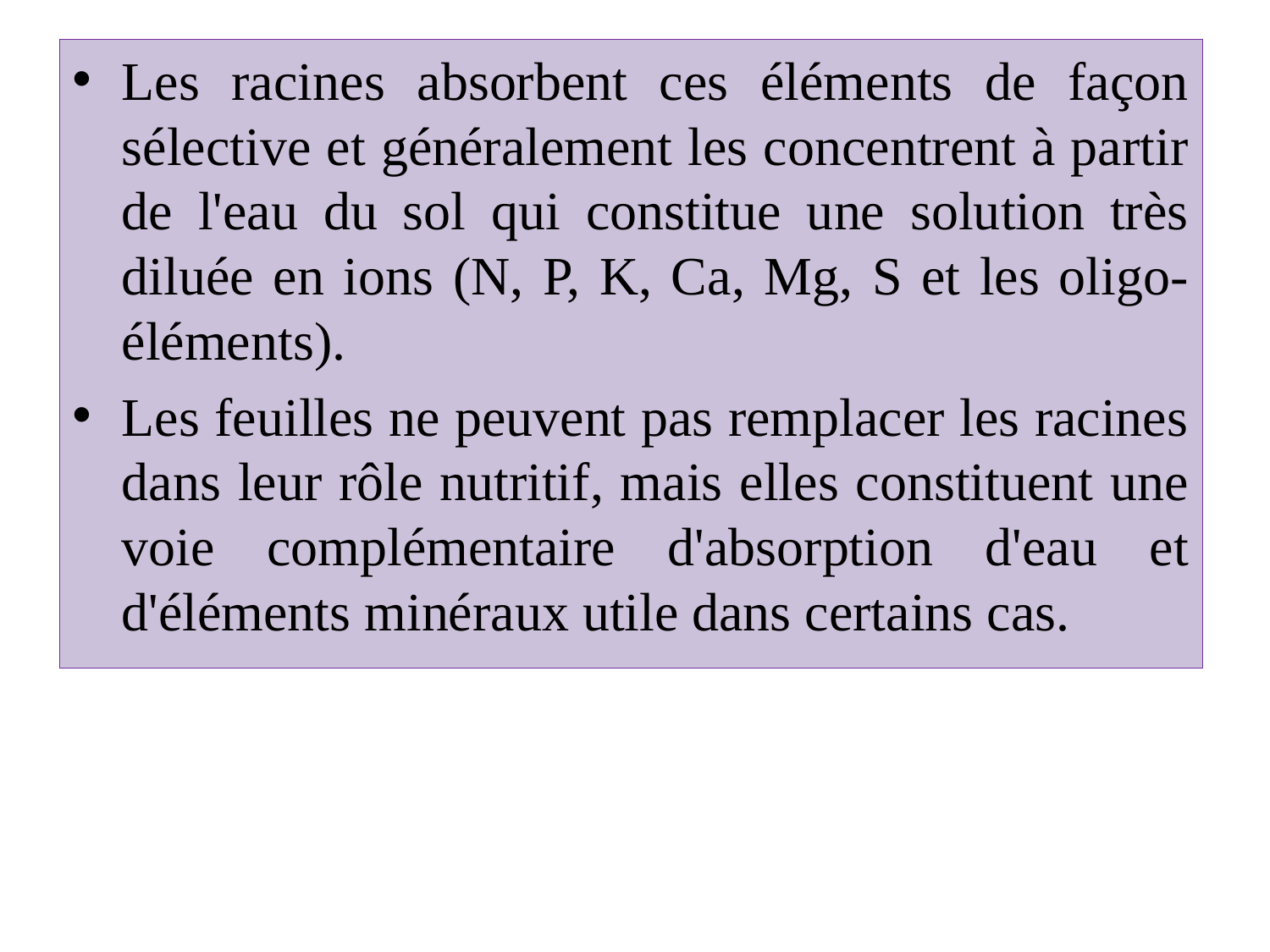

Les racines absorbent ces éléments de façon sélective et généralement les concentrent à partir de l'eau du sol qui constitue une solution très diluée en ions (N, P, K, Ca, Mg, S et les oligo-éléments).
Les feuilles ne peuvent pas remplacer les racines dans leur rôle nutritif, mais elles constituent une voie complémentaire d'absorption d'eau et d'éléments minéraux utile dans certains cas.